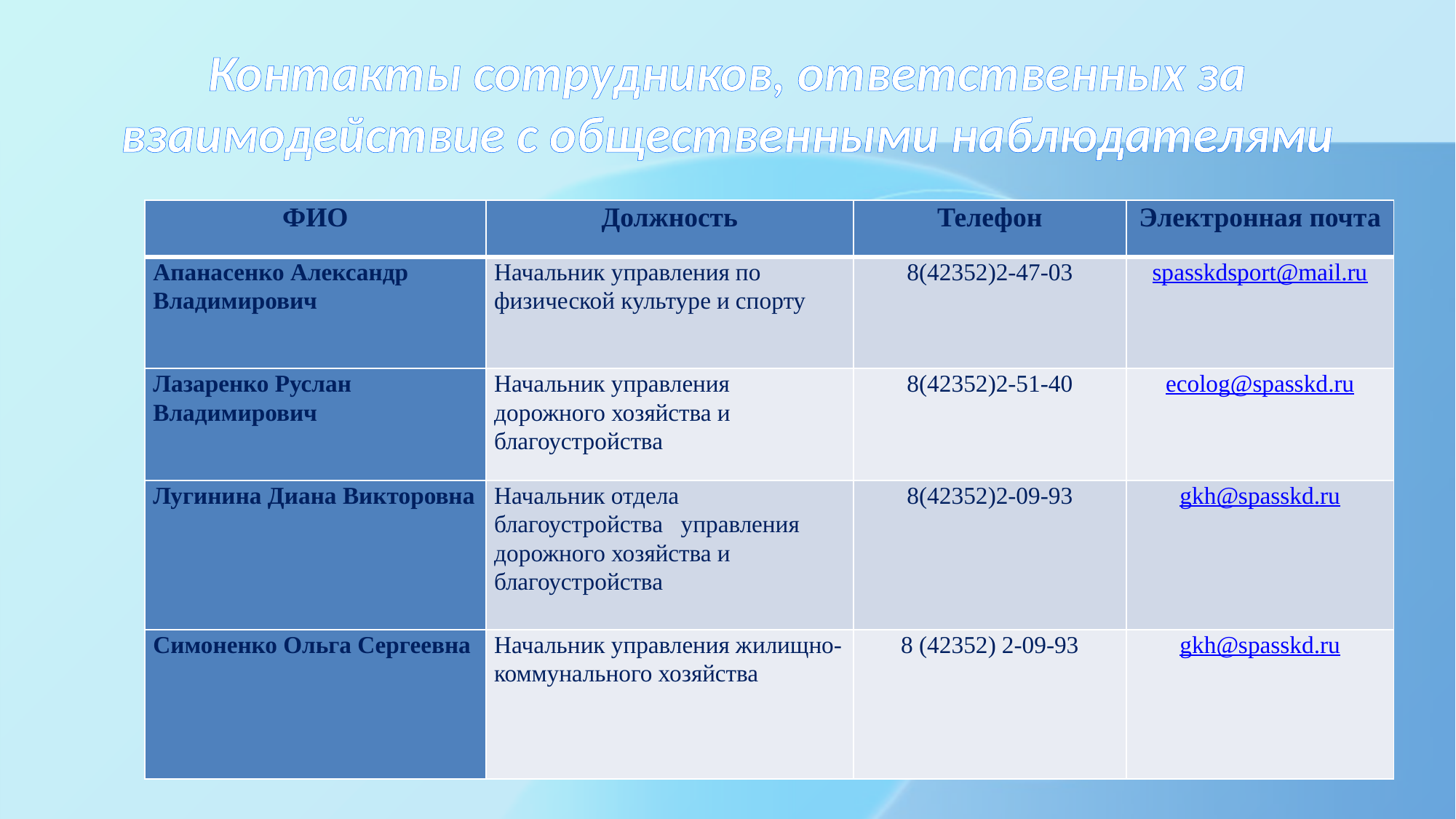

# Контакты сотрудников, ответственных за взаимодействие с общественными наблюдателями
| ФИО | Должность | Телефон | Электронная почта |
| --- | --- | --- | --- |
| Апанасенко Александр Владимирович | Начальник управления по физической культуре и спорту | 8(42352)2-47-03 | spasskdsport@mail.ru |
| Лазаренко Руслан Владимирович | Начальник управления дорожного хозяйства и благоустройства | 8(42352)2-51-40 | ecolog@spasskd.ru |
| Лугинина Диана Викторовна | Начальник отдела благоустройства управления дорожного хозяйства и благоустройства | 8(42352)2-09-93 | gkh@spasskd.ru |
| Симоненко Ольга Сергеевна | Начальник управления жилищно-коммунального хозяйства | 8 (42352) 2-09-93 | gkh@spasskd.ru |